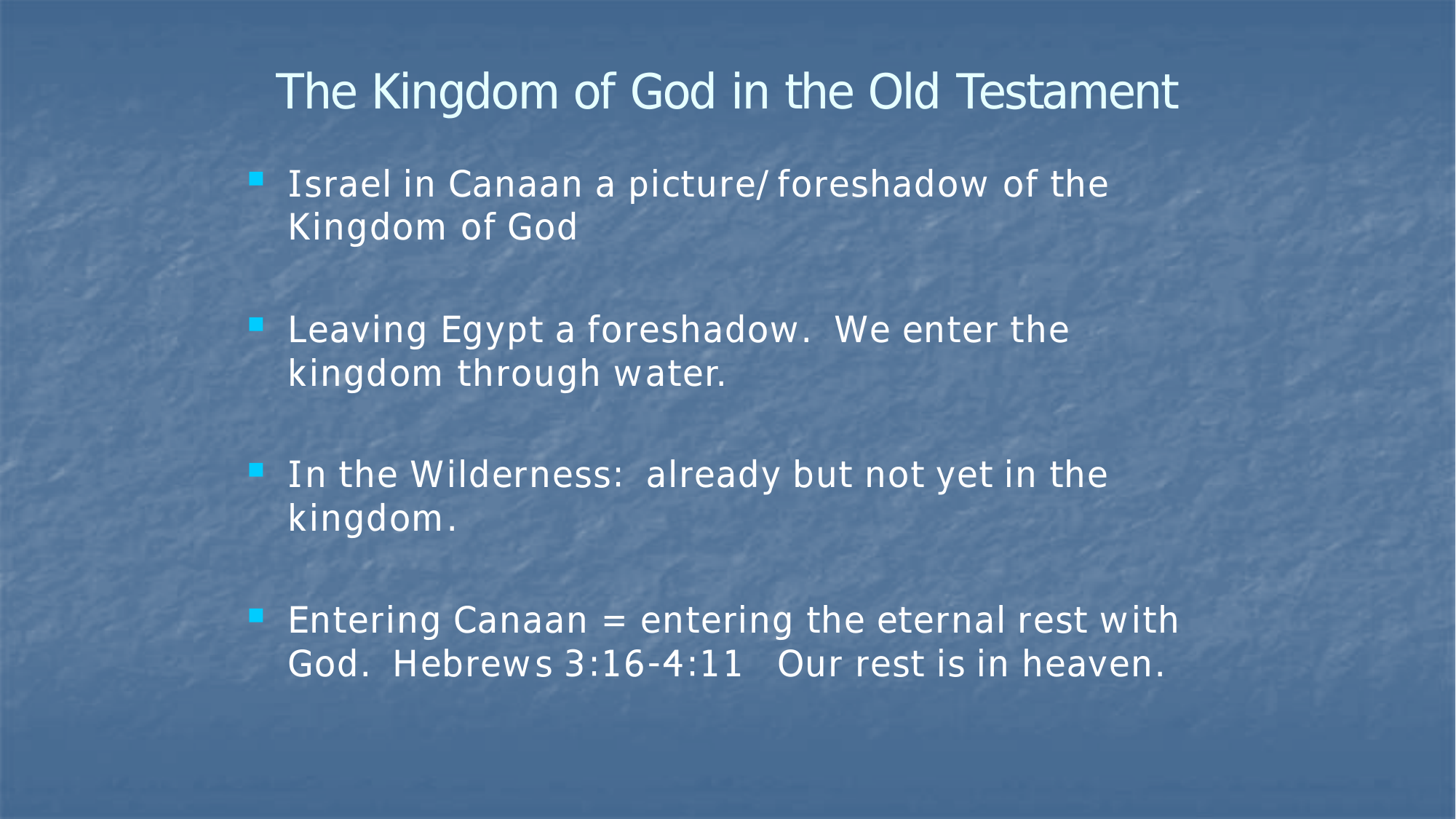

# The Kingdom of God in the Old Testament
Israel in Canaan a picture/foreshadow of the Kingdom of God

Leaving Egypt a foreshadow.  We enter the kingdom through water.

In the Wilderness:  already but not yet in the kingdom.

Entering Canaan = entering the eternal rest with God.  Hebrews 3:16-4:11   Our rest is in heaven.